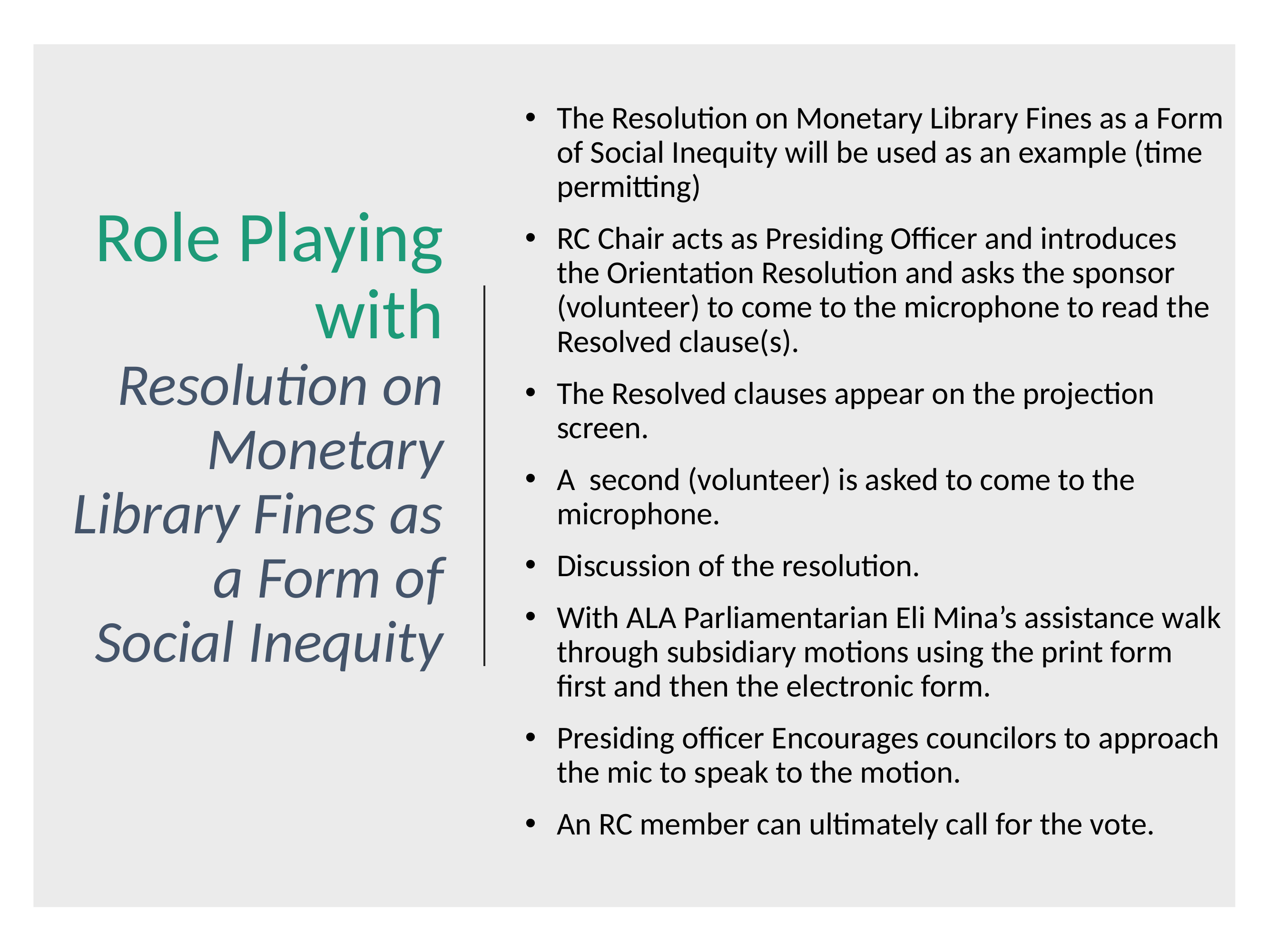

The Resolution on Monetary Library Fines as a Form of Social Inequity will be used as an example (time permitting)
RC Chair acts as Presiding Officer and introduces the Orientation Resolution and asks the sponsor (volunteer) to come to the microphone to read the Resolved clause(s).
The Resolved clauses appear on the projection screen.
A  second (volunteer) is asked to come to the microphone.
Discussion of the resolution.
With ALA Parliamentarian Eli Mina’s assistance walk through subsidiary motions using the print form first and then the electronic form.
Presiding officer Encourages councilors to approach the mic to speak to the motion.
An RC member can ultimately call for the vote.
# Role Playing with Resolution on Monetary Library Fines as a Form of Social Inequity